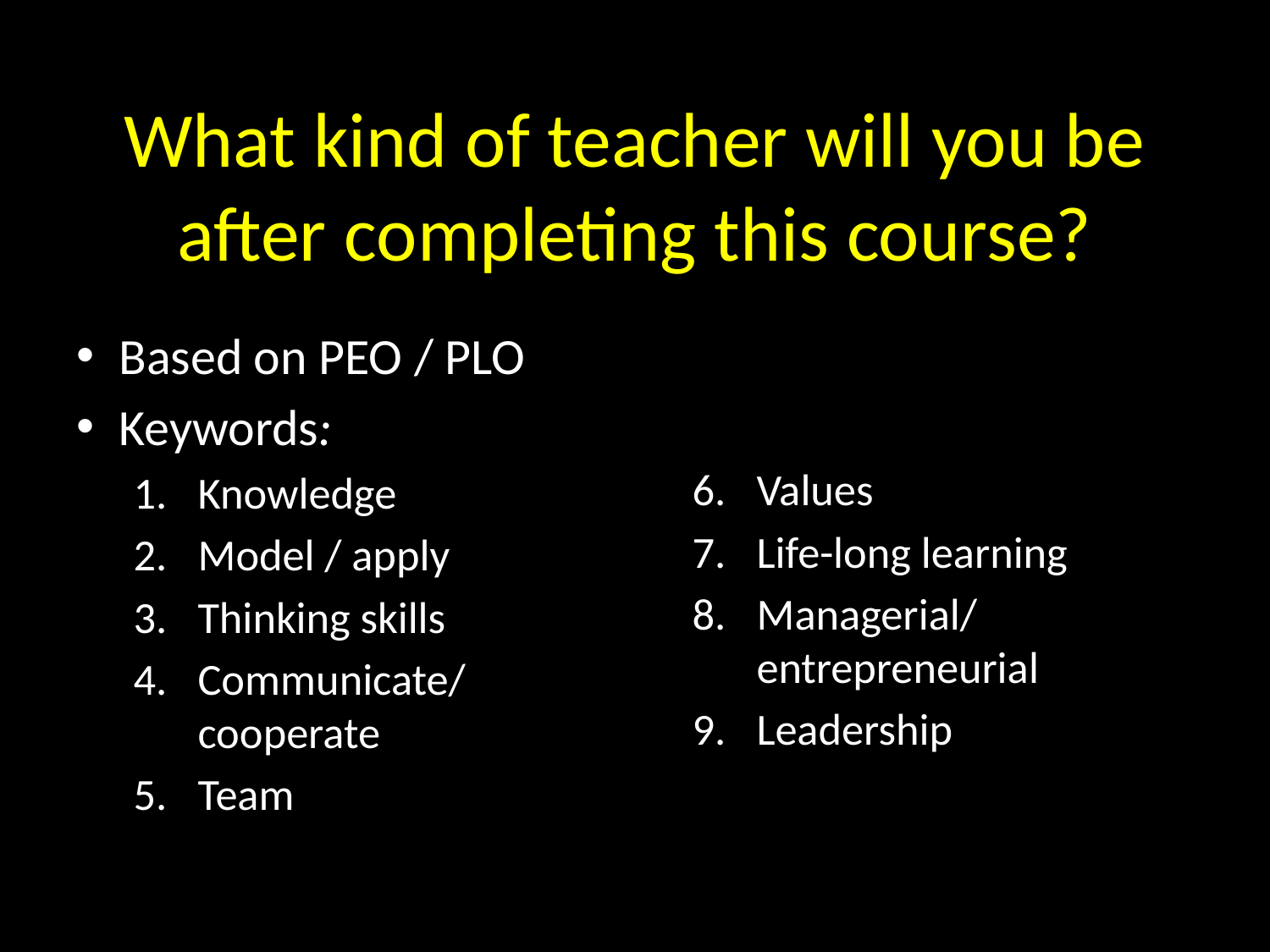

# What kind of teacher will you be after completing this course?
Based on PEO / PLO
Keywords:
Knowledge
Model / apply
Thinking skills
Communicate/ cooperate
Team

Values
Life-long learning
Managerial/ entrepreneurial
Leadership